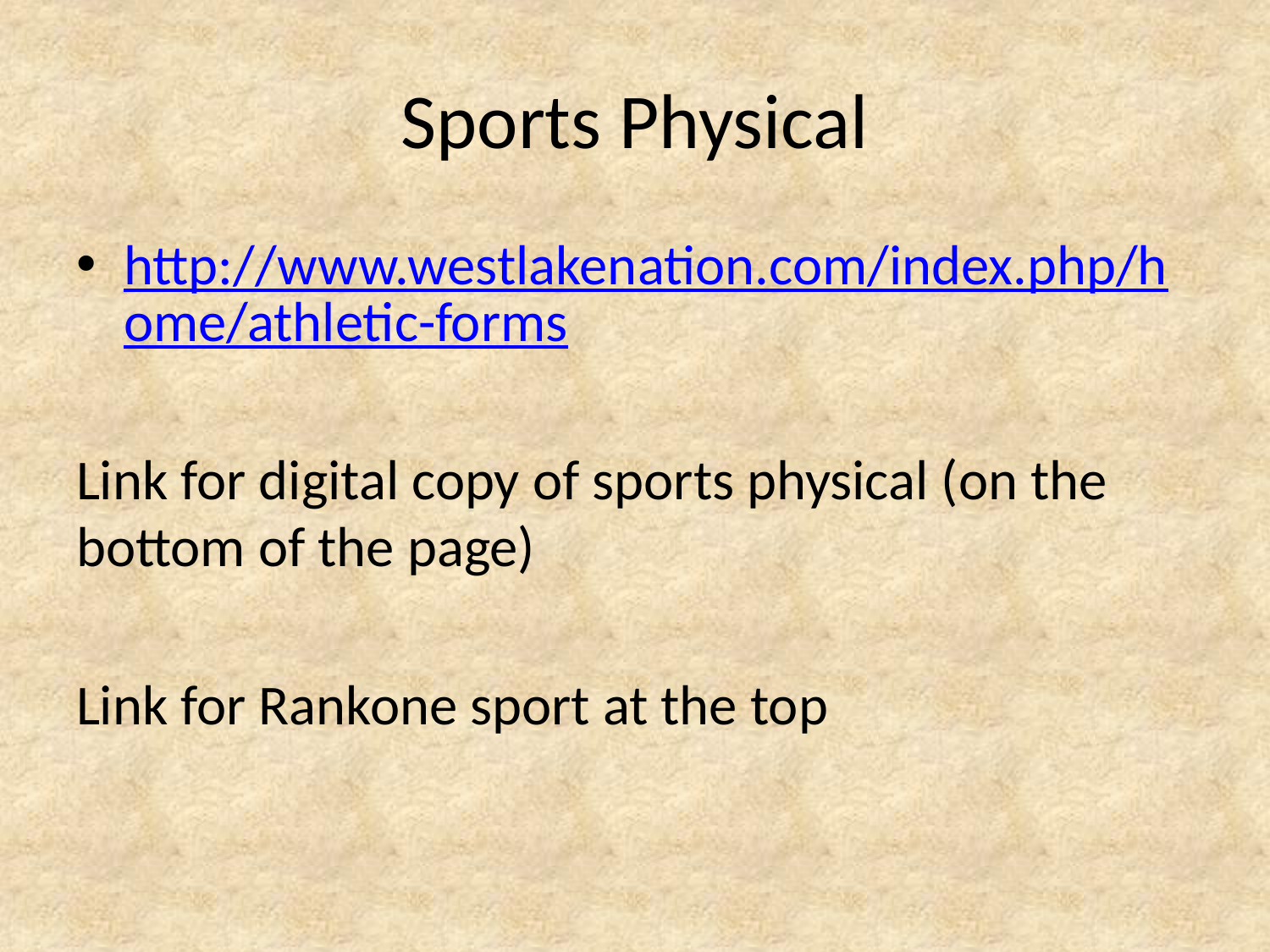

# Sports Physical
http://www.westlakenation.com/index.php/home/athletic-forms

Link for digital copy of sports physical (on the bottom of the page)

Link for Rankone sport at the top